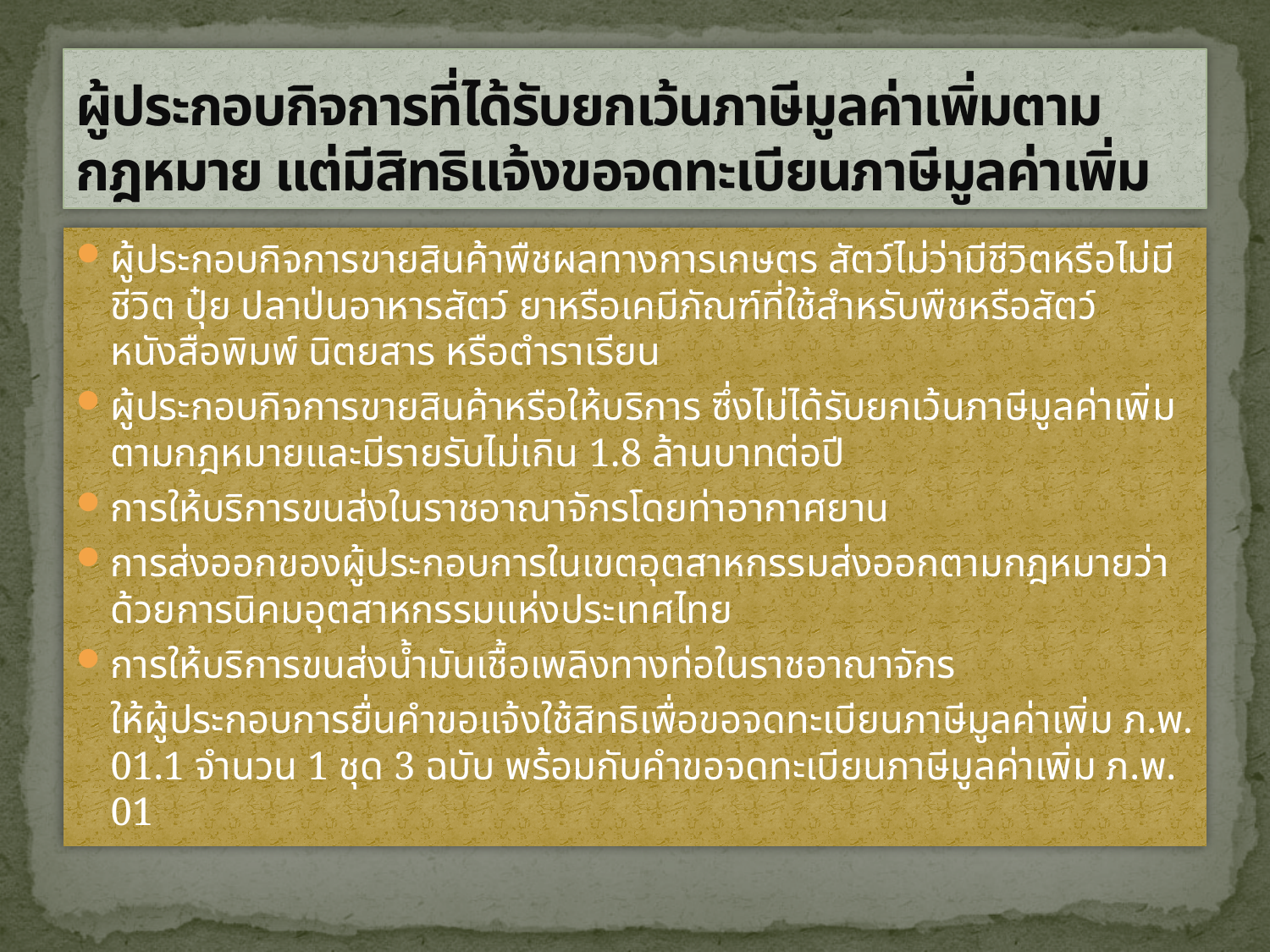

# ผู้ประกอบกิจการที่ได้รับยกเว้นภาษีมูลค่าเพิ่มตามกฎหมาย แต่มีสิทธิแจ้งขอจดทะเบียนภาษีมูลค่าเพิ่ม
ผู้ประกอบกิจการขายสินค้าพืชผลทางการเกษตร สัตว์ไม่ว่ามีชีวิตหรือไม่มีชีวิต ปุ๋ย ปลาป่นอาหารสัตว์ ยาหรือเคมีภัณฑ์ที่ใช้สำหรับพืชหรือสัตว์ หนังสือพิมพ์ นิตยสาร หรือตำราเรียน
ผู้ประกอบกิจการขายสินค้าหรือให้บริการ ซึ่งไม่ได้รับยกเว้นภาษีมูลค่าเพิ่มตามกฎหมายและมีรายรับไม่เกิน 1.8 ล้านบาทต่อปี
การให้บริการขนส่งในราชอาณาจักรโดยท่าอากาศยาน
การส่งออกของผู้ประกอบการในเขตอุตสาหกรรมส่งออกตามกฎหมายว่าด้วยการนิคมอุตสาหกรรมแห่งประเทศไทย
การให้บริการขนส่งน้ำมันเชื้อเพลิงทางท่อในราชอาณาจักร
 			ให้ผู้ประกอบการยื่นคำขอแจ้งใช้สิทธิเพื่อขอจดทะเบียนภาษีมูลค่าเพิ่ม ภ.พ. 01.1 จำนวน 1 ชุด 3 ฉบับ พร้อมกับคำขอจดทะเบียนภาษีมูลค่าเพิ่ม ภ.พ. 01